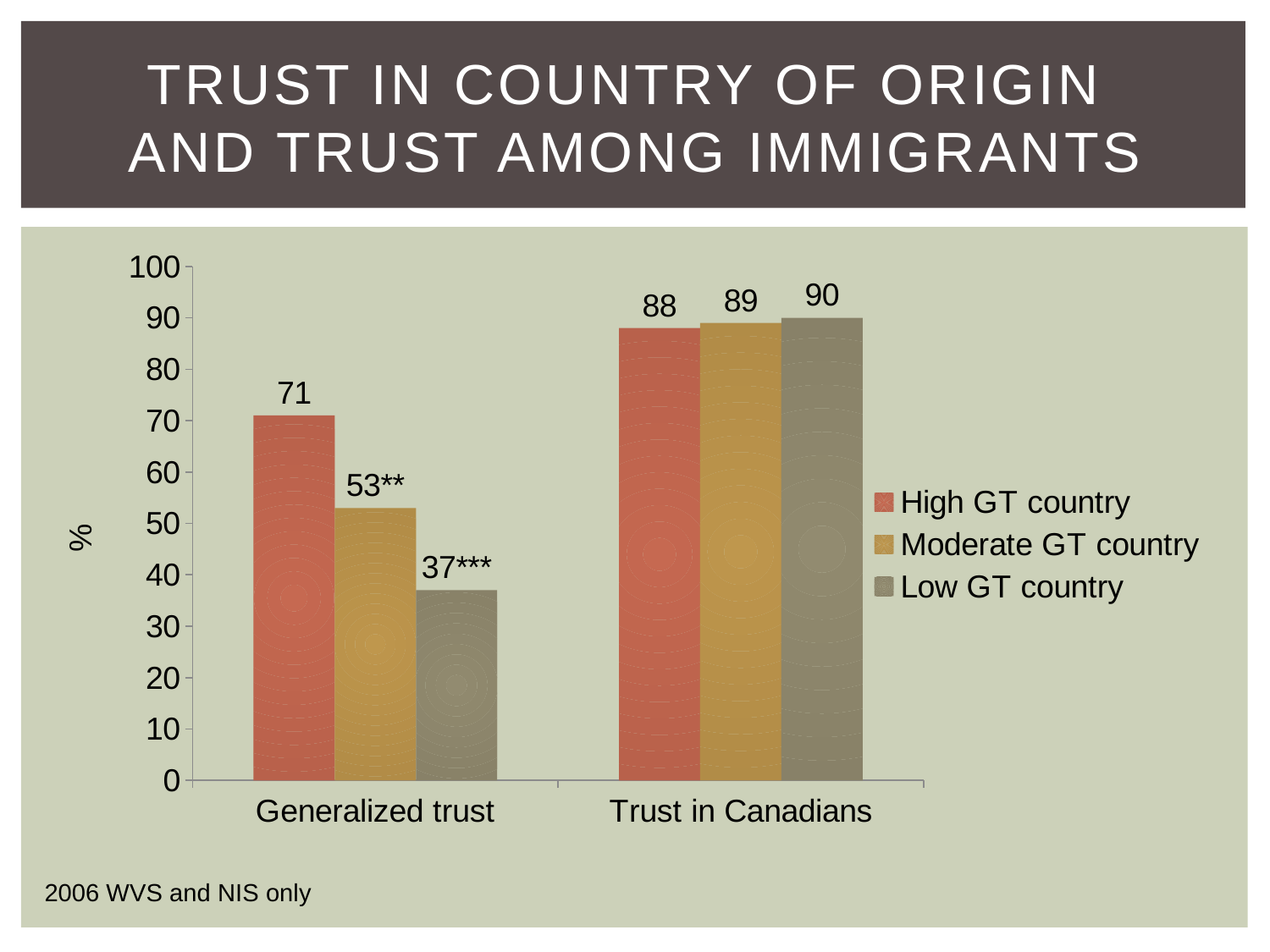

# trust in country of origin and trust among immigrants

### Chart

| Category | High GT country | Moderate GT country | Low GT country |
|---|---|---|---|
| Generalized trust | 71.0 | 53.0 | 37.0 |
| Trust in Canadians | 88.0 | 89.0 | 90.0 |
2006 WVS and NIS only